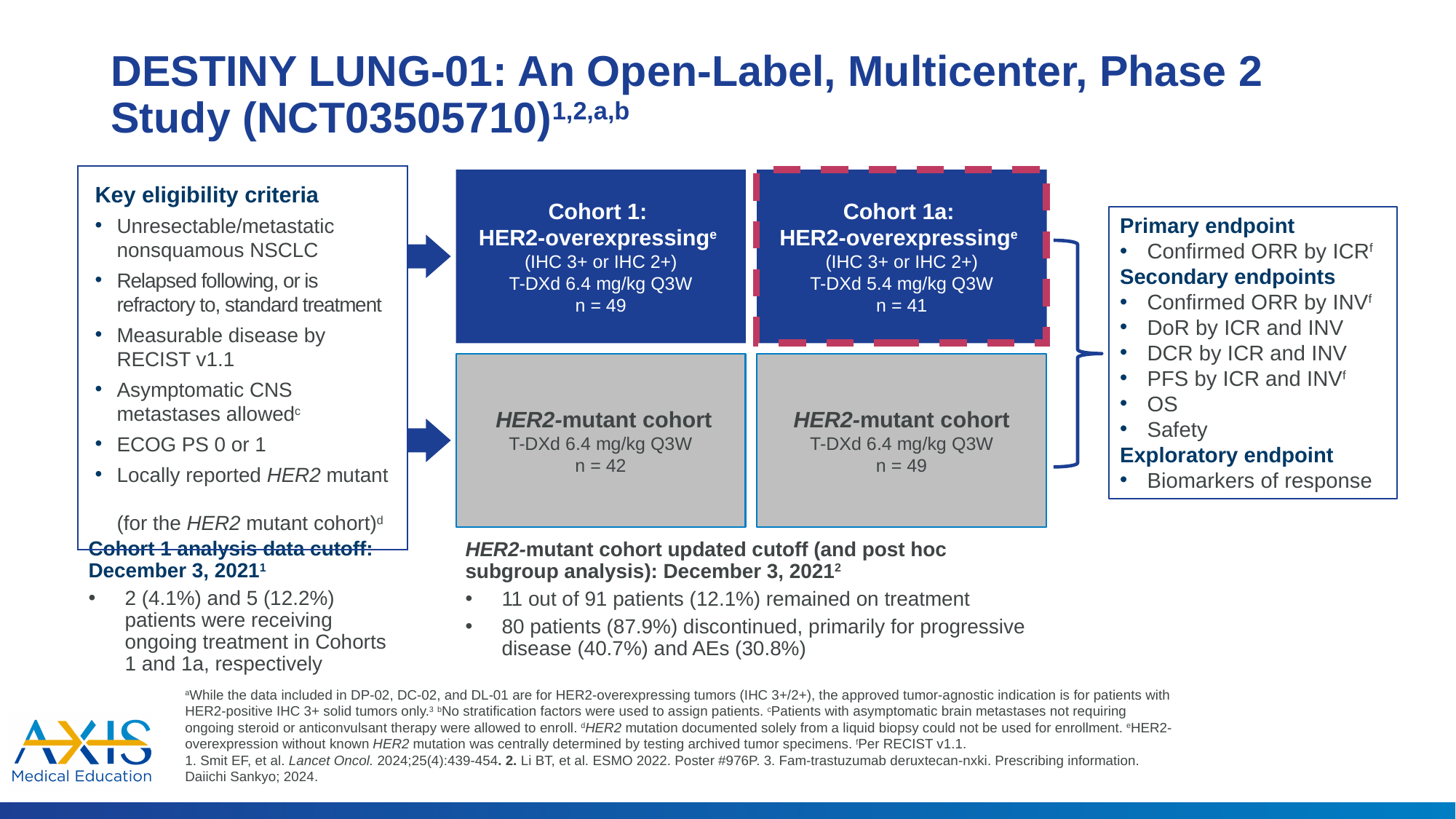

# DESTINY LUNG-01: An Open-Label, Multicenter, Phase 2 Study (NCT03505710)1,2,a,b
Key eligibility criteria
Unresectable/metastatic nonsquamous NSCLC
Relapsed following, or is refractory to, standard treatment
Measurable disease by RECIST v1.1
Asymptomatic CNS metastases allowedc
ECOG PS 0 or 1
Locally reported HER2 mutant
(for the HER2 mutant cohort)d
Cohort 1:
HER2-overexpressinge
(IHC 3+ or IHC 2+)
T-DXd 6.4 mg/kg Q3W
n = 49
Cohort 1a:
HER2-overexpressinge
(IHC 3+ or IHC 2+)
T-DXd 5.4 mg/kg Q3W
n = 41
Primary endpoint
Confirmed ORR by ICRf
Secondary endpoints
Confirmed ORR by INVf
DoR by ICR and INV
DCR by ICR and INV
PFS by ICR and INVf
OS
Safety
Exploratory endpoint
Biomarkers of response

 HER2-mutant cohort
T-DXd 6.4 mg/kg Q3W
n = 42
HER2-mutant cohort
T-DXd 6.4 mg/kg Q3W
n = 49

Cohort 1 analysis data cutoff:
December 3, 20211
2 (4.1%) and 5 (12.2%) patients were receiving ongoing treatment in Cohorts 1 and 1a, respectively
HER2-mutant cohort updated cutoff (and post hoc subgroup analysis): December 3, 20212
11 out of 91 patients (12.1%) remained on treatment
80 patients (87.9%) discontinued, primarily for progressive disease (40.7%) and AEs (30.8%)

aWhile the data included in DP-02, DC-02, and DL-01 are for HER2-overexpressing tumors (IHC 3+/2+), the approved tumor-agnostic indication is for patients with HER2-positive IHC 3+ solid tumors only.3 bNo stratification factors were used to assign patients. cPatients with asymptomatic brain metastases not requiring ongoing steroid or anticonvulsant therapy were allowed to enroll. dHER2 mutation documented solely from a liquid biopsy could not be used for enrollment. eHER2-overexpression without known HER2 mutation was centrally determined by testing archived tumor specimens. fPer RECIST v1.1.
1. Smit EF, et al. Lancet Oncol. 2024;25(4):439-454. 2. Li BT, et al. ESMO 2022. Poster #976P. 3. Fam-trastuzumab deruxtecan-nxki. Prescribing information. Daiichi Sankyo; 2024.